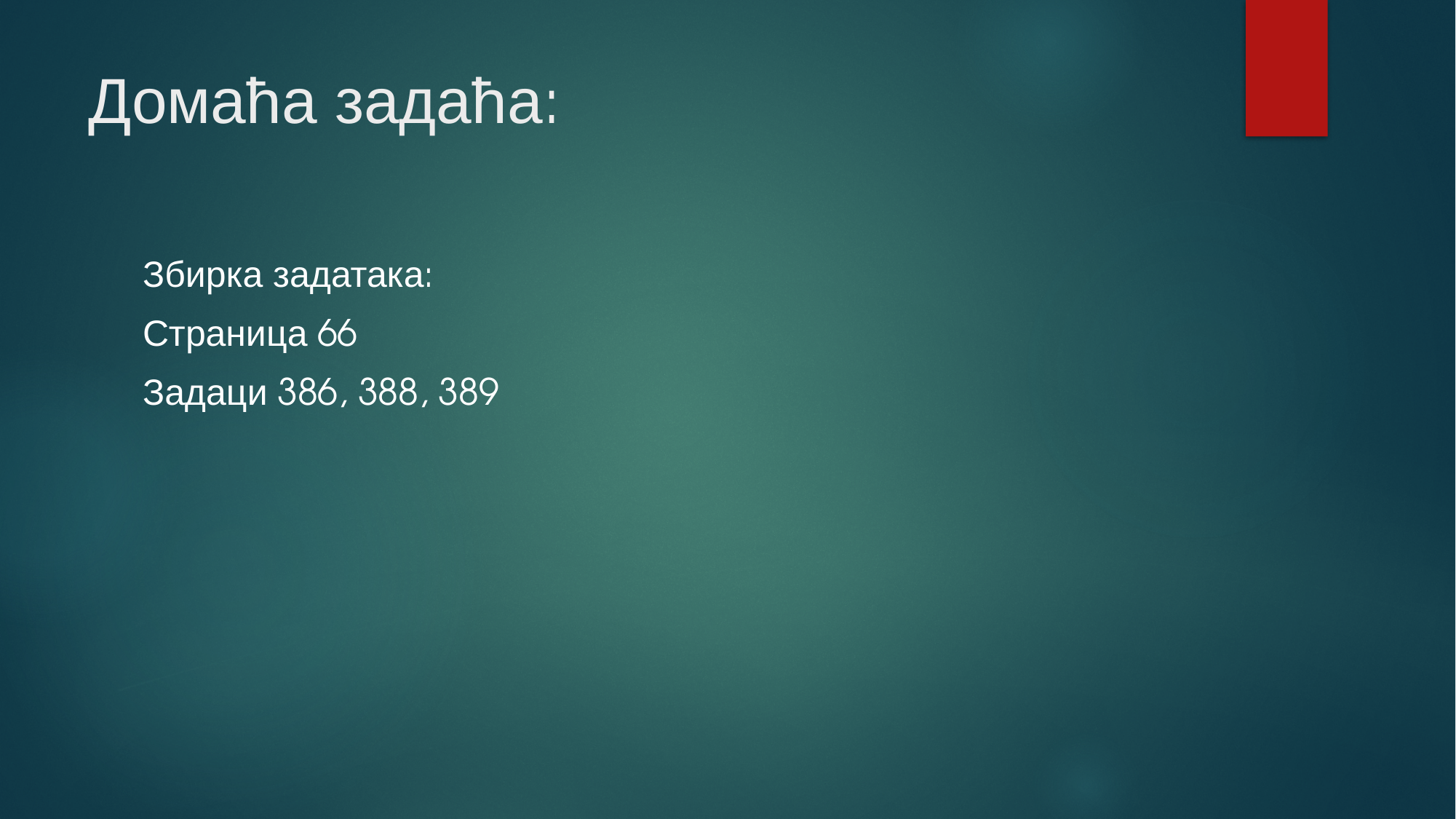

# Домаћа задаћа:
Збирка задатака:
Страница 66
Задаци 386, 388, 389